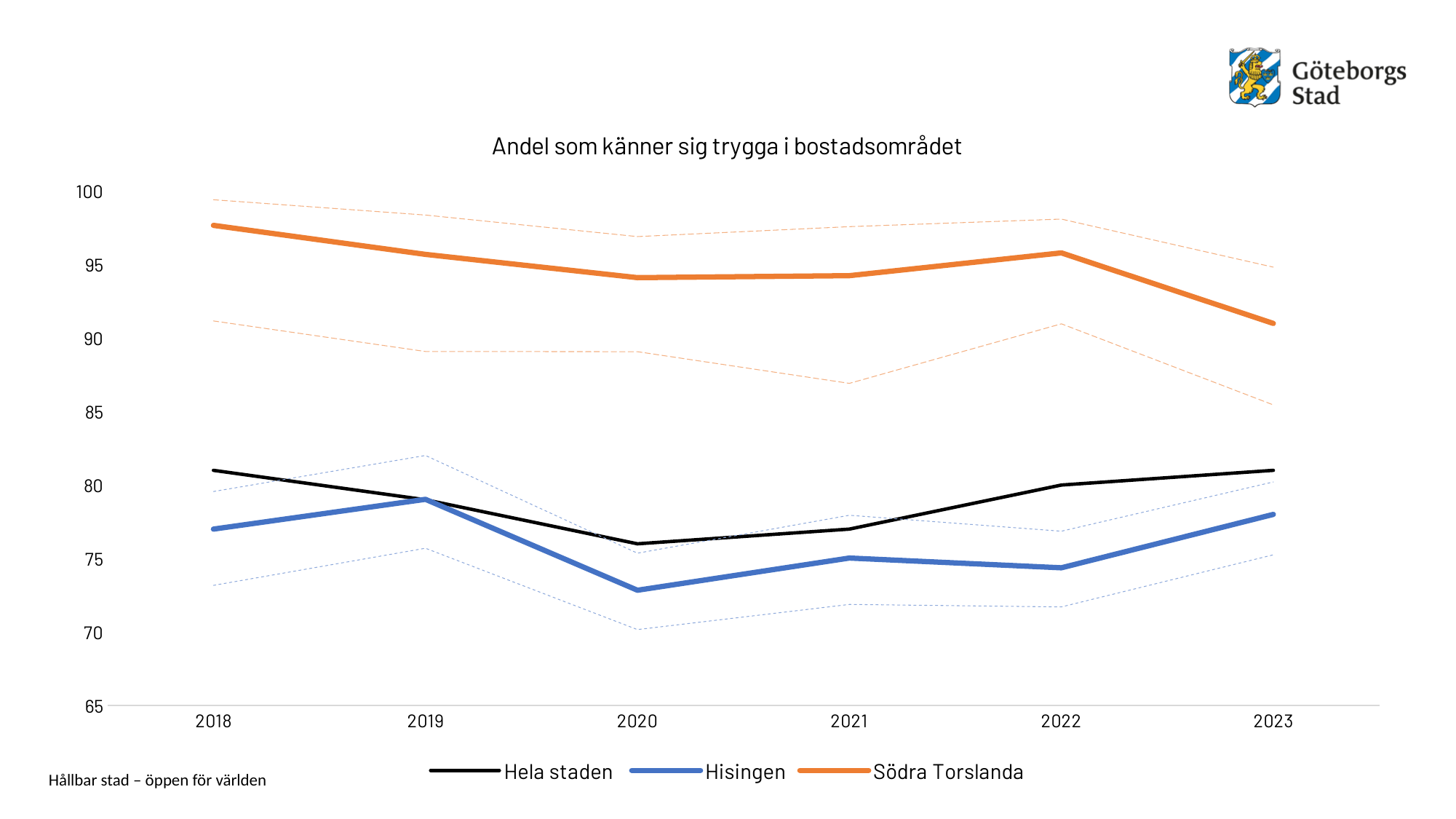

### Chart: Andel som känner sig trygga i bostadsområdet

| Category | Hela staden  | Hisingen | Hisingen - låg | Hisingen - hög | Södra Torslanda | Södra Torslanda - låg | Södra Torslanda - hög |
|---|---|---|---|---|---|---|---|
| 2018 | 81.0 | 77.0 | 73.17045 | 79.55734 | 97.67442 | 91.17088 | 99.41802 |
| 2019 | 79.0 | 79.02973 | 75.69743 | 82.01369 | 95.69892 | 89.09095 | 98.37714 |
| 2020 | 76.0 | 72.84061 | 70.16178 | 75.36338 | 94.11765 | 89.0801 | 96.91185 |
| 2021 | 77.0 | 75.03201 | 71.87406 | 77.94419 | 94.25287 | 86.92202999999999 | 97.58843 |
| 2022 | 80.0 | 74.36594 | 71.70615000000001 | 76.85640000000001 | 95.8042 | 90.97421999999999 | 98.10339 |
| 2023 | 81.0 | 78.0 | 75.25013 | 80.2104 | 91.0 | 85.45806 | 94.8322 |